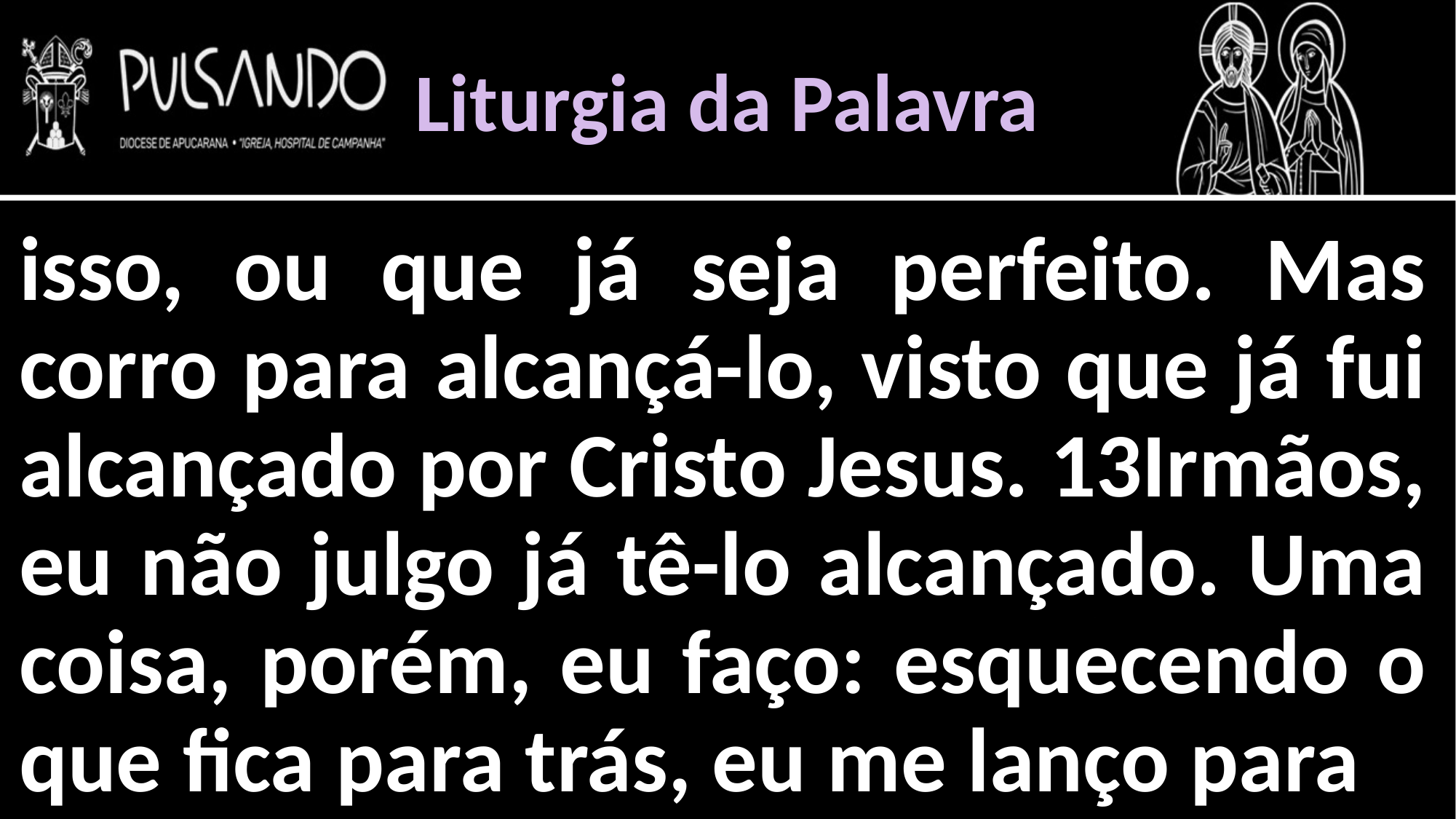

Liturgia da Palavra
isso, ou que já seja perfeito. Mas corro para alcançá-lo, visto que já fui alcançado por Cristo Jesus. 13Irmãos, eu não julgo já tê-lo alcançado. Uma coisa, porém, eu faço: esquecendo o que fica para trás, eu me lanço para